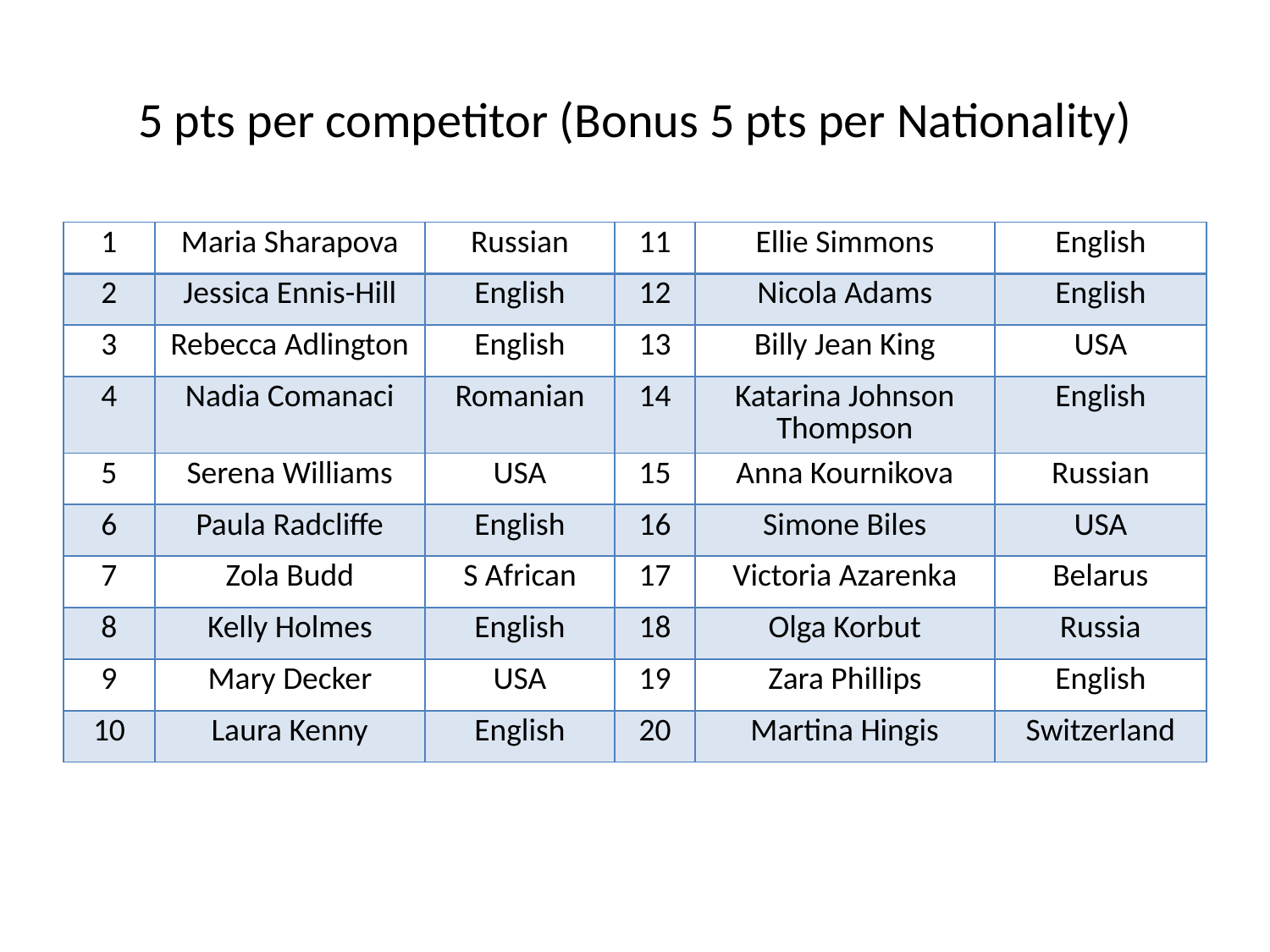

# 5 pts per competitor (Bonus 5 pts per Nationality)
| 1 | Maria Sharapova | Russian | 11 | Ellie Simmons | English |
| --- | --- | --- | --- | --- | --- |
| 2 | Jessica Ennis-Hill | English | 12 | Nicola Adams | English |
| 3 | Rebecca Adlington | English | 13 | Billy Jean King | USA |
| 4 | Nadia Comanaci | Romanian | 14 | Katarina Johnson Thompson | English |
| 5 | Serena Williams | USA | 15 | Anna Kournikova | Russian |
| 6 | Paula Radcliffe | English | 16 | Simone Biles | USA |
| 7 | Zola Budd | S African | 17 | Victoria Azarenka | Belarus |
| 8 | Kelly Holmes | English | 18 | Olga Korbut | Russia |
| 9 | Mary Decker | USA | 19 | Zara Phillips | English |
| 10 | Laura Kenny | English | 20 | Martina Hingis | Switzerland |